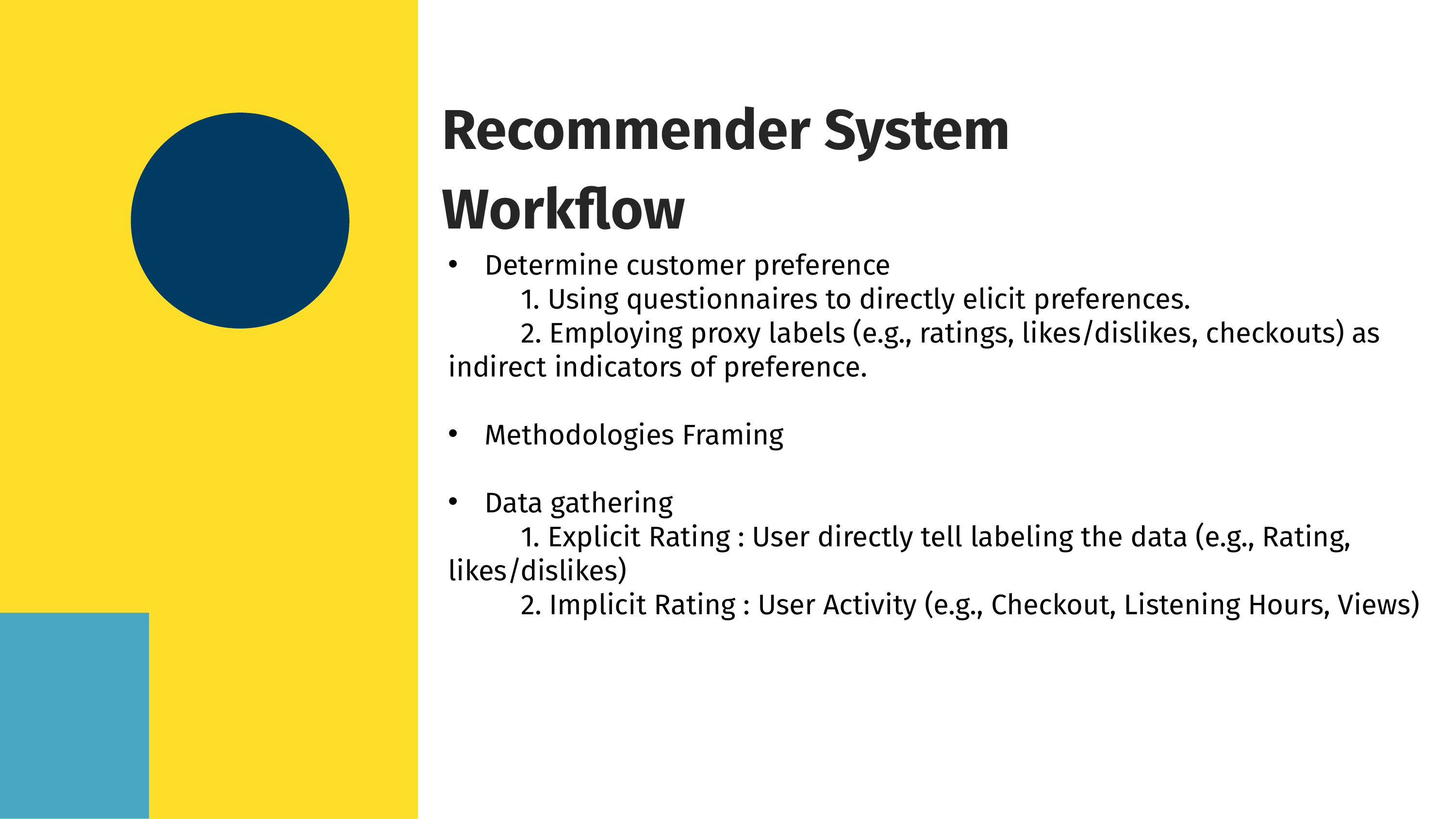

# Recommender System Workflow
Determine customer preference
	1. Using questionnaires to directly elicit preferences.
	2. Employing proxy labels (e.g., ratings, likes/dislikes, checkouts) as indirect indicators of preference.

Methodologies Framing

Data gathering
	1. Explicit Rating : User directly tell labeling the data (e.g., Rating, likes/dislikes)
	2. Implicit Rating : User Activity (e.g., Checkout, Listening Hours, Views)